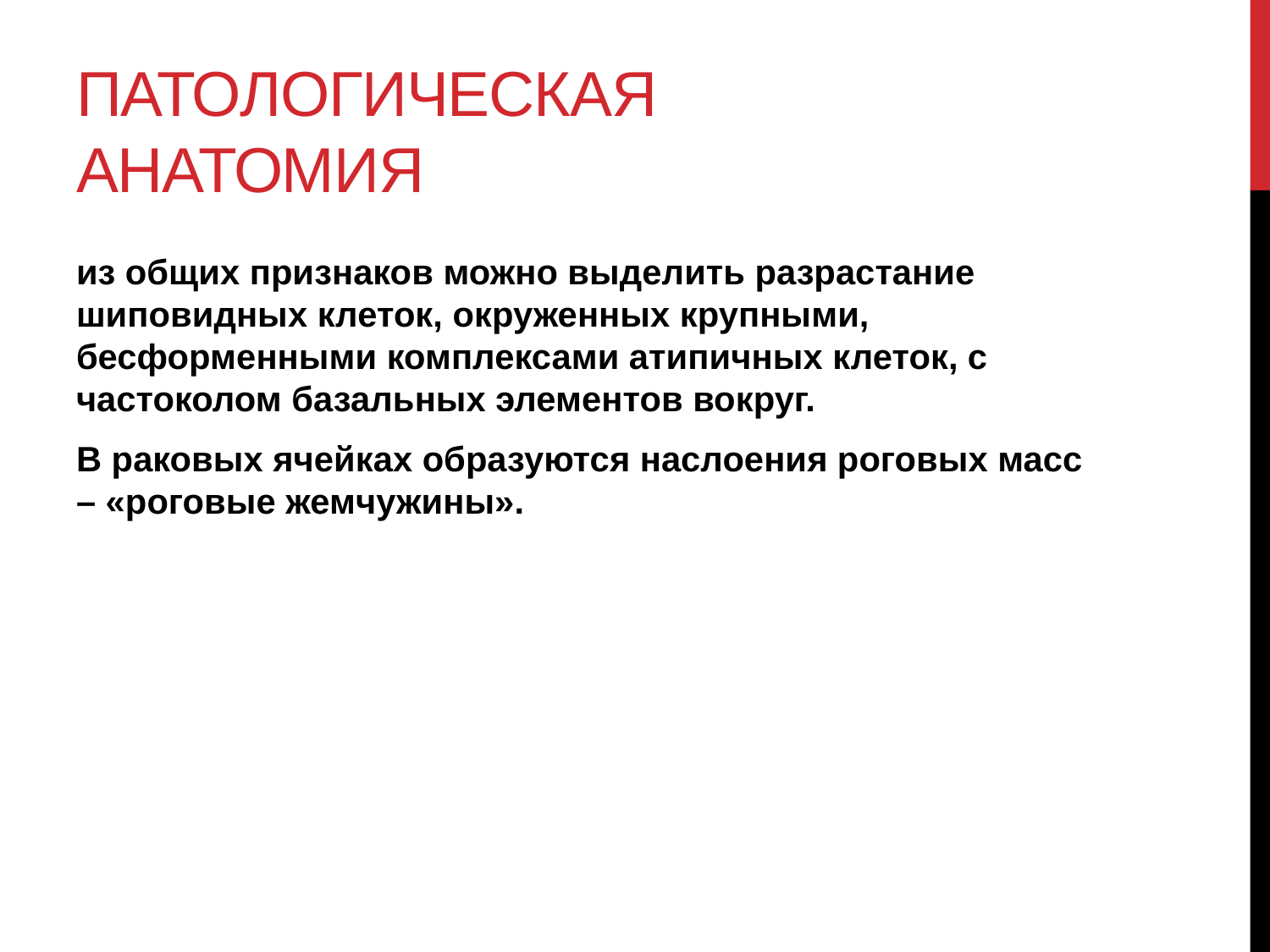

# Патологическая анатомия
из общих признаков можно выделить разрастание шиповидных клеток, окруженных крупными, бесформенными комплексами атипичных клеток, с частоколом базальных элементов вокруг.
В раковых ячейках образуются наслоения роговых масс – «роговые жемчужины».